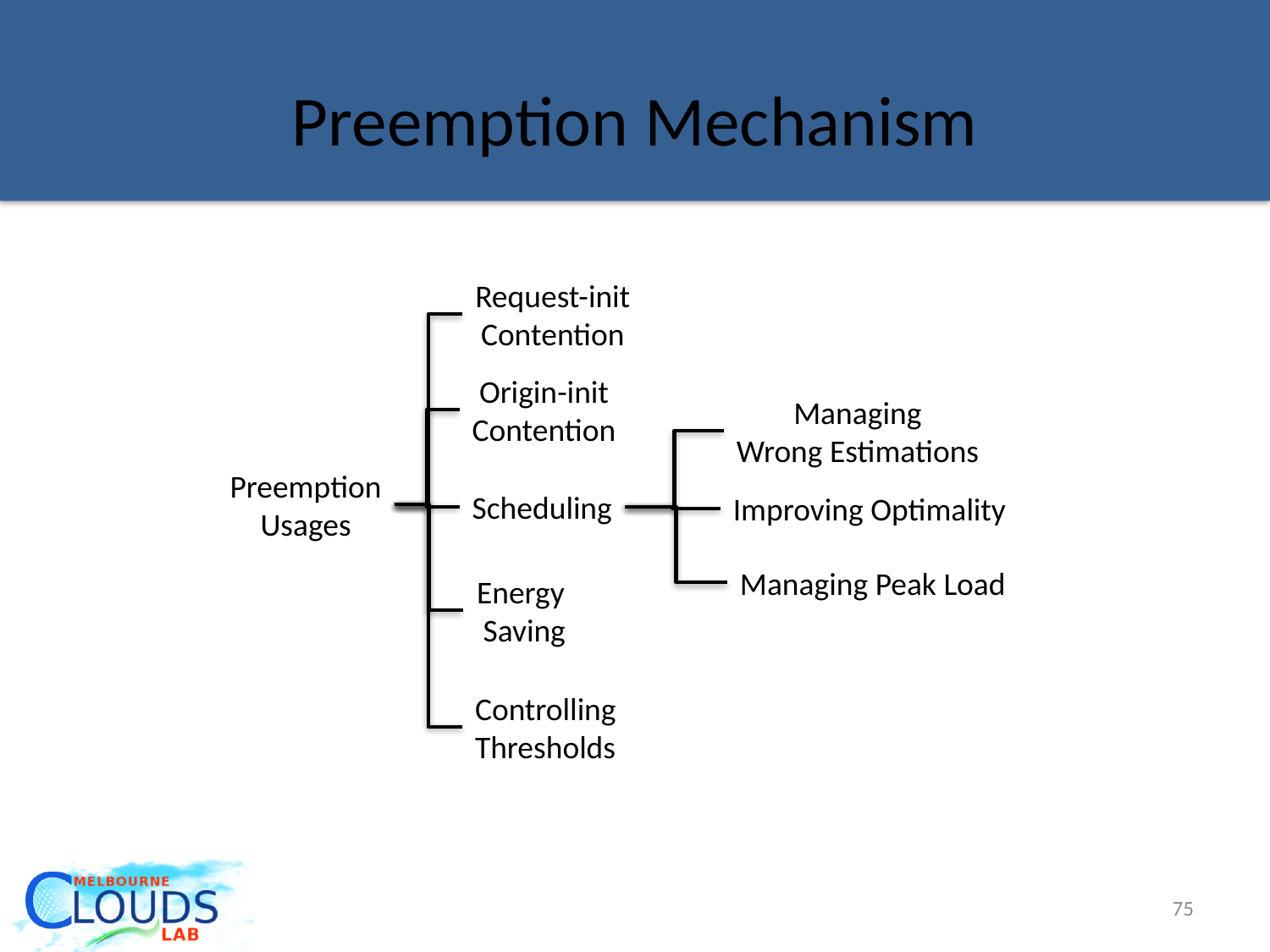

Preemption Mechanism
Request-init
Contention
Origin-init
Contention
Managing
Wrong Estimations
Preemption
Usages
Scheduling
Improving Optimality
Managing Peak Load
Energy
 Saving
Controlling
Thresholds
75